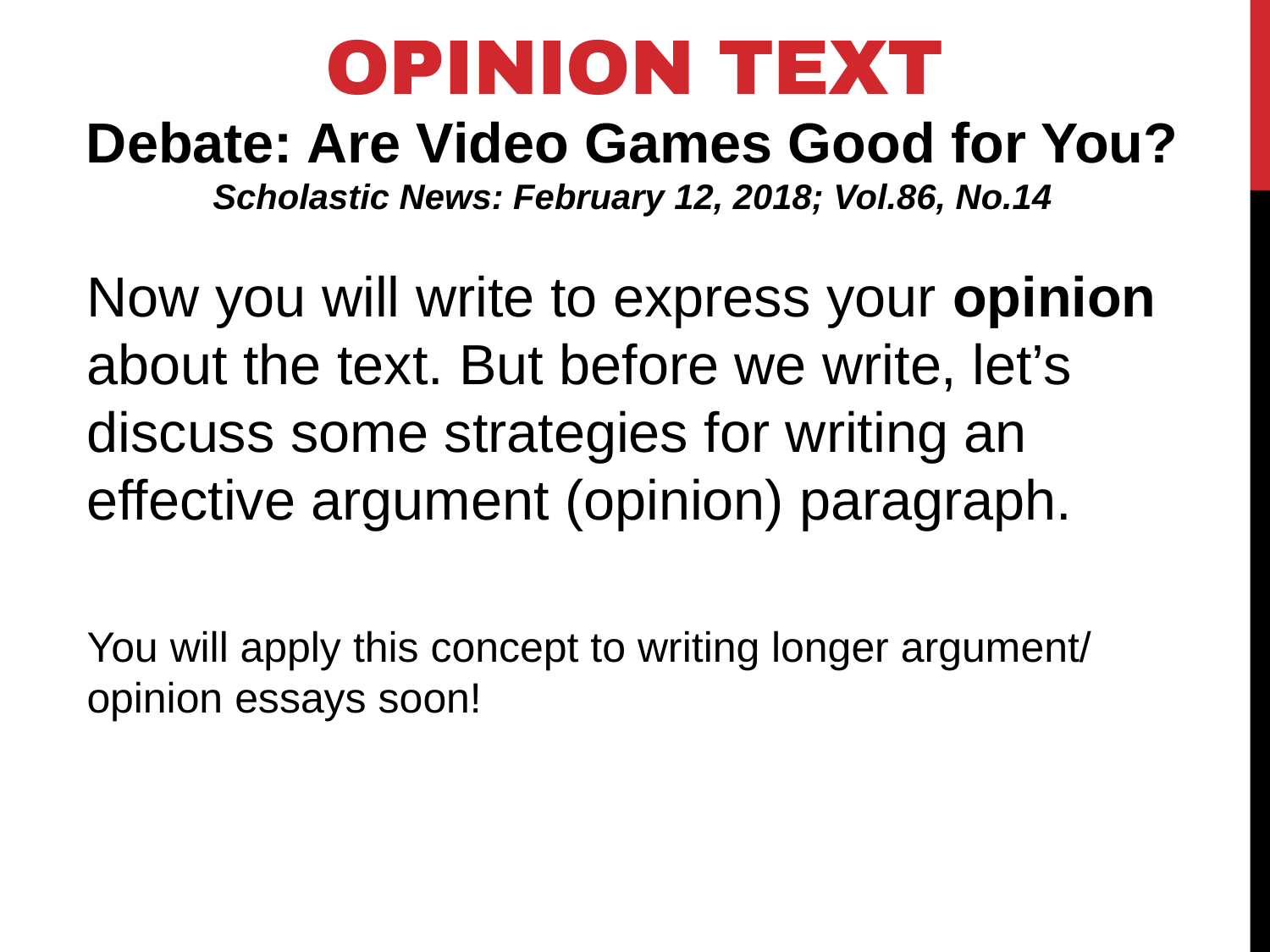

# Opinion text
Debate: Are Video Games Good for You?
Scholastic News: February 12, 2018; Vol.86, No.14
Now you will write to express your opinion about the text. But before we write, let’s discuss some strategies for writing an effective argument (opinion) paragraph.

You will apply this concept to writing longer argument/ opinion essays soon!